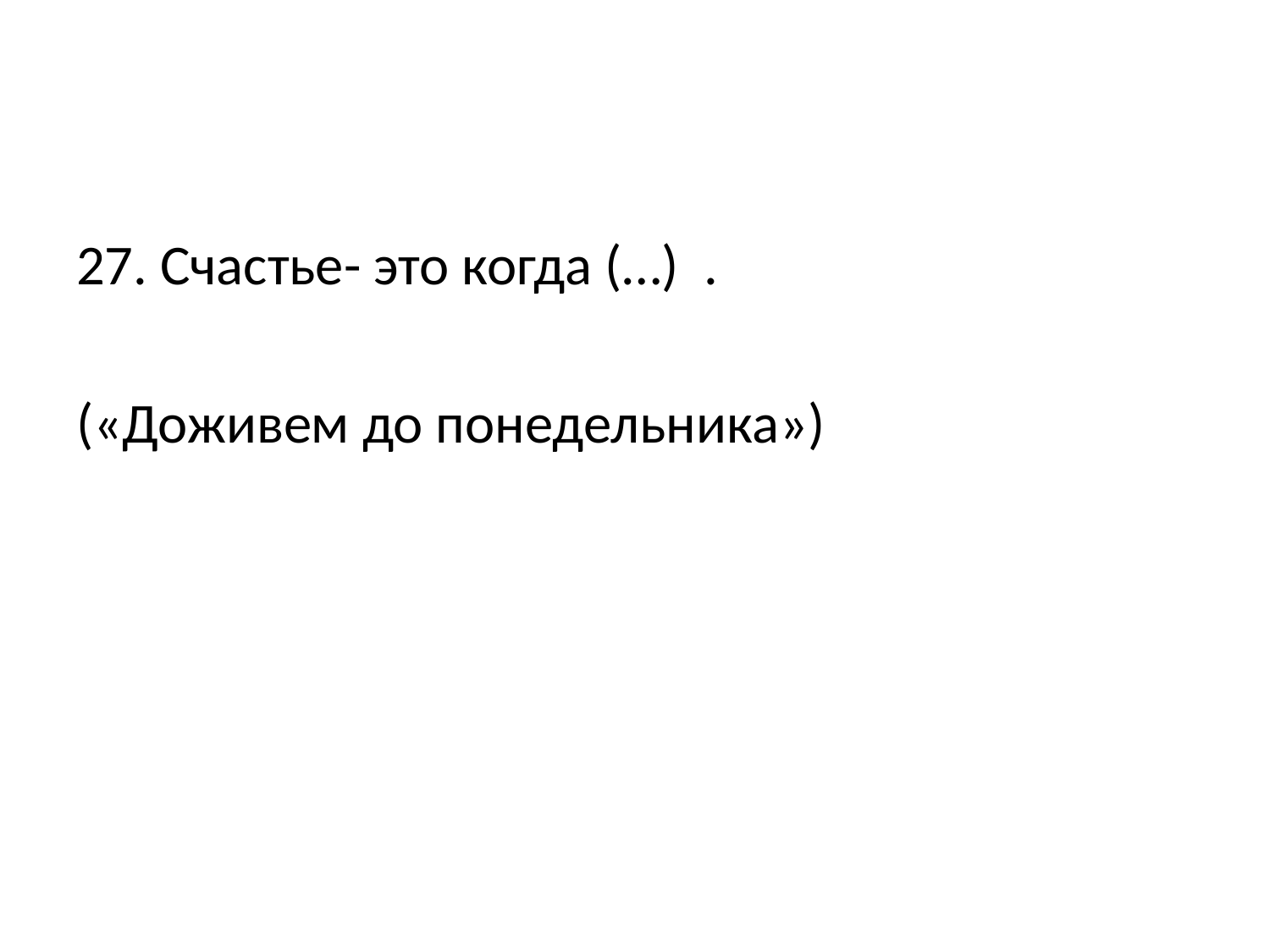

#
27. Счастье- это когда (…)  .

(«Доживем до понедельника»)